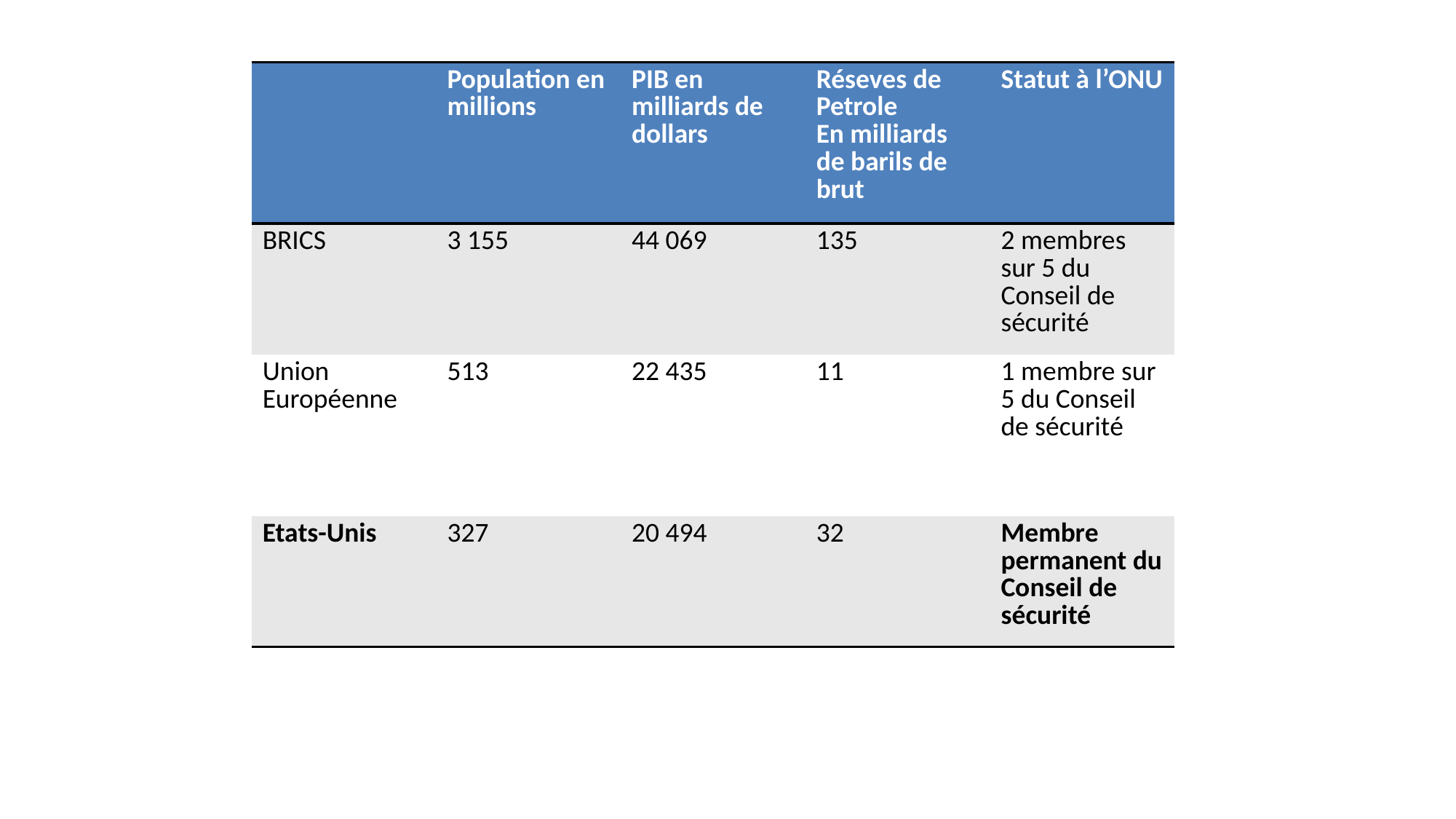

|  | Population en millions | PIB en milliards de dollars | Réseves de Petrole En milliards de barils de brut | Statut à l’ONU |
| --- | --- | --- | --- | --- |
| BRICS | 3 155 | 44 069 | 135 | 2 membres sur 5 du Conseil de sécurité |
| Union Européenne | 513 | 22 435 | 11 | 1 membre sur 5 du Conseil de sécurité |
| Etats-Unis | 327 | 20 494 | 32 | Membre permanent du Conseil de sécurité |